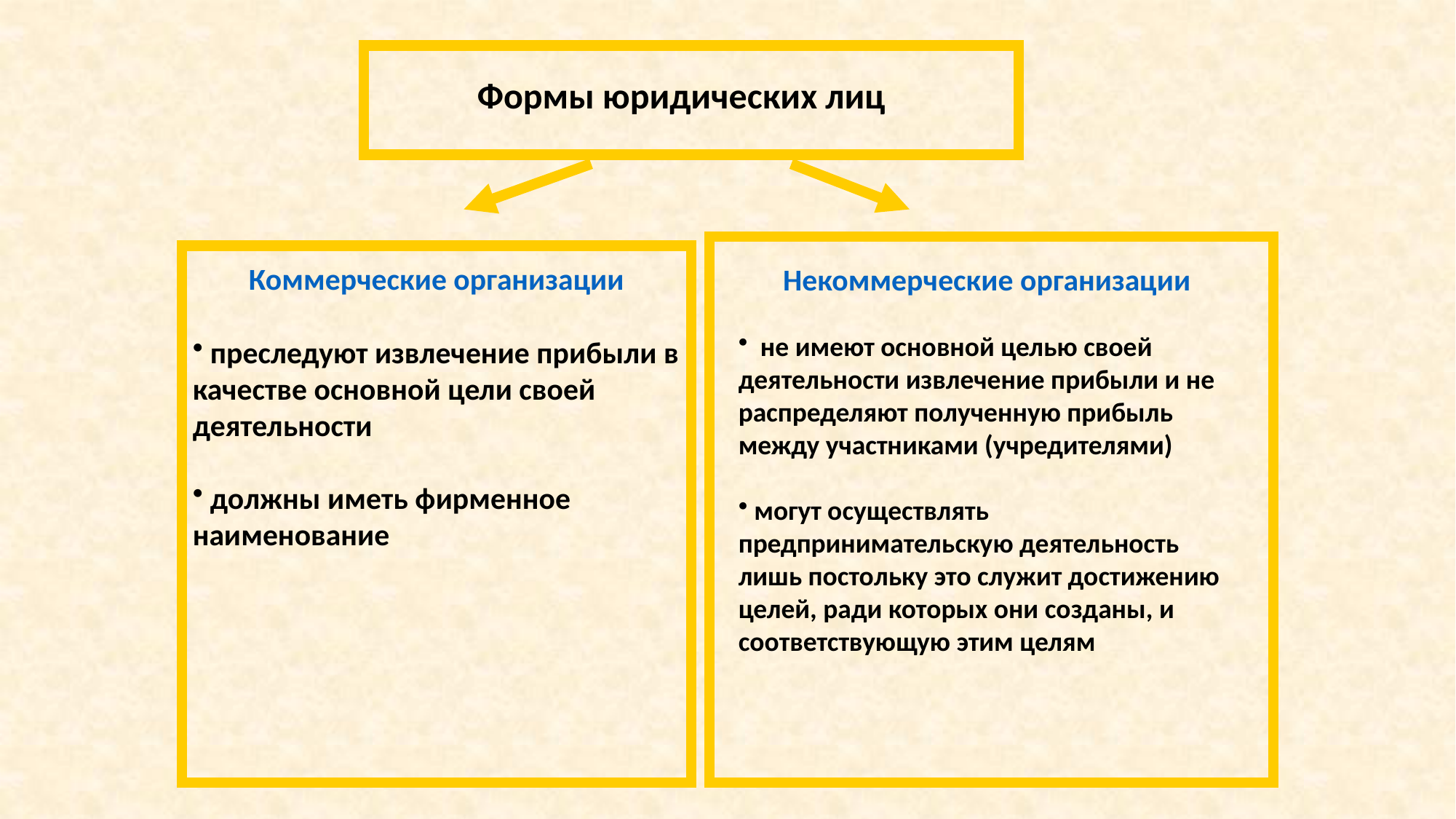

Формы юридических лиц

Некоммерческие организации

  не имеют основной целью своей деятельности извлечение прибыли и не распределяют полученную прибыль между участниками (учредителями)

 могут осуществлять предпринимательскую деятельность лишь постольку это служит достижению целей, ради которых они созданы, и соответствующую этим целям
Коммерческие организации

 преследуют извлечение прибыли в качестве основной цели своей деятельности

 должны иметь фирменное наименование